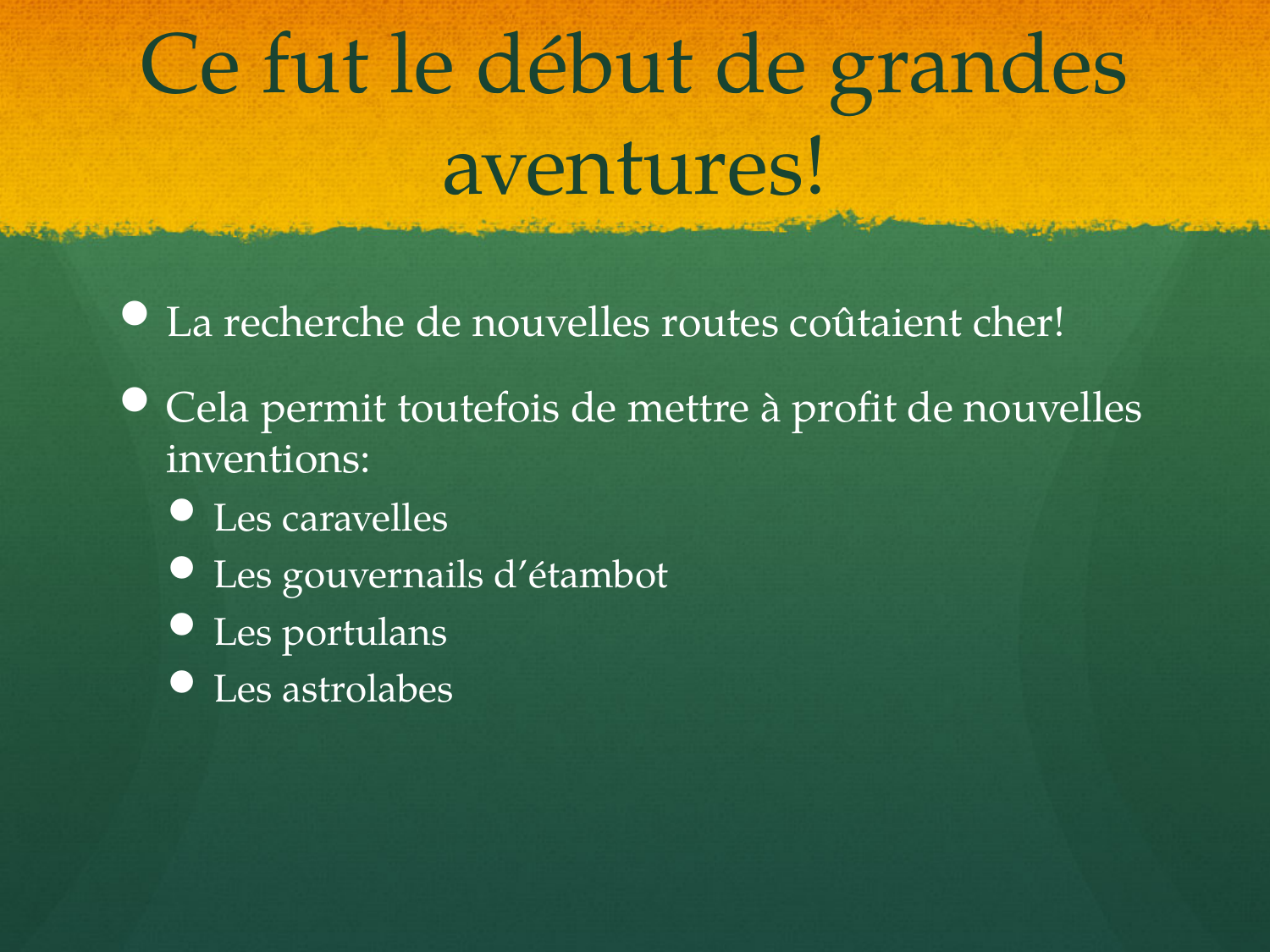

# Ce fut le début de grandes aventures!
La recherche de nouvelles routes coûtaient cher!
Cela permit toutefois de mettre à profit de nouvelles inventions:
Les caravelles
Les gouvernails d’étambot
Les portulans
Les astrolabes